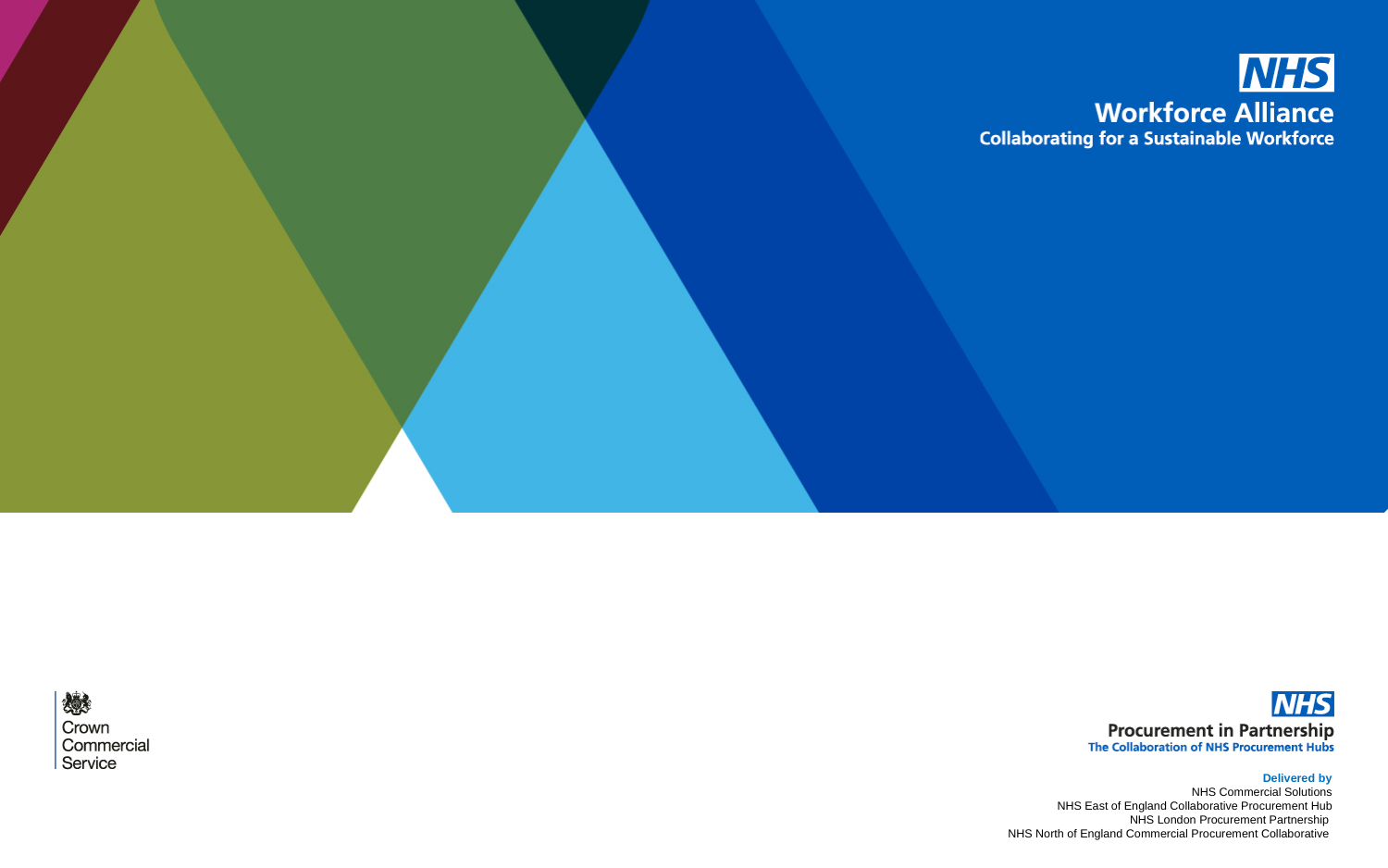

Delivered by
NHS Commercial Solutions
NHS East of England Collaborative Procurement Hub
NHS London Procurement Partnership
NHS North of England Commercial Procurement Collaborative